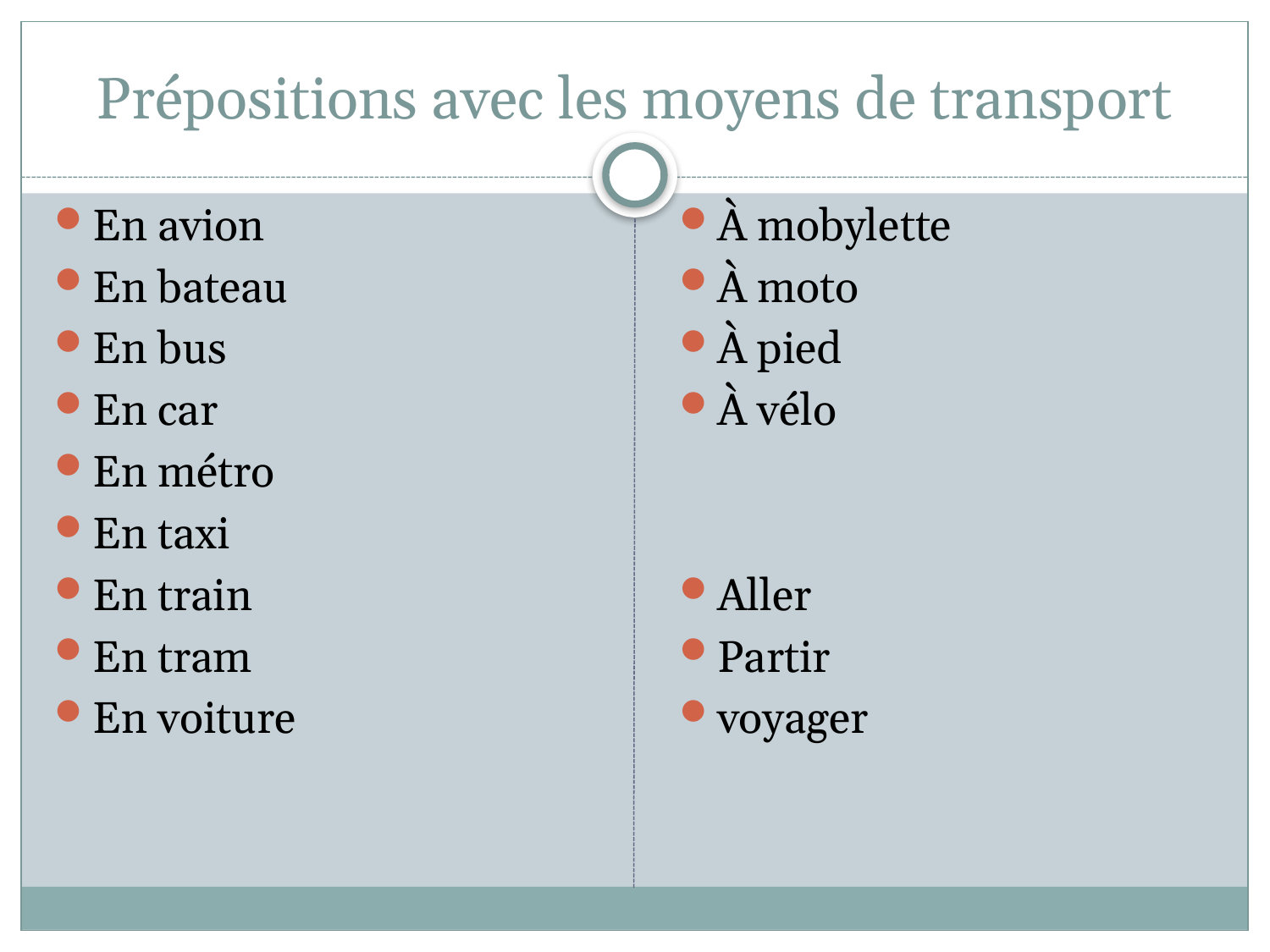

# Prépositions avec les moyens de transport
En avion
En bateau
En bus
En car
En métro
En taxi
En train
En tram
En voiture
À mobylette
À moto
À pied
À vélo

Aller
Partir
voyager